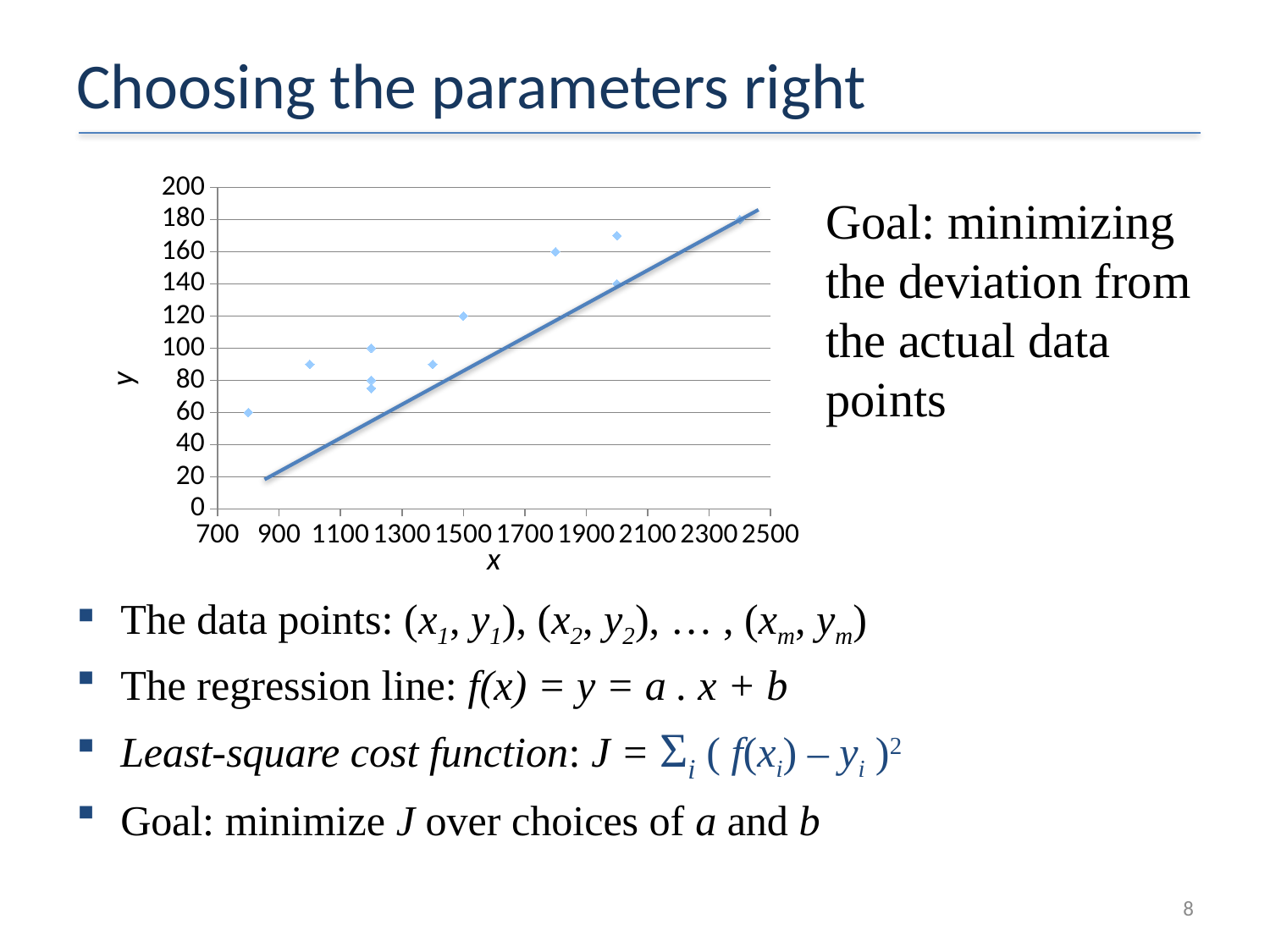

# Choosing the parameters right

### Chart

| Category | Power (bhp) |
|---|---|
Goal: minimizing the deviation from the actual data points

y
x
The data points: (x1, y1), (x2, y2), … , (xm, ym)
The regression line: f(x) = y = a . x + b
Least-square cost function: J = Σi ( f(xi) – yi )2
Goal: minimize J over choices of a and b
8